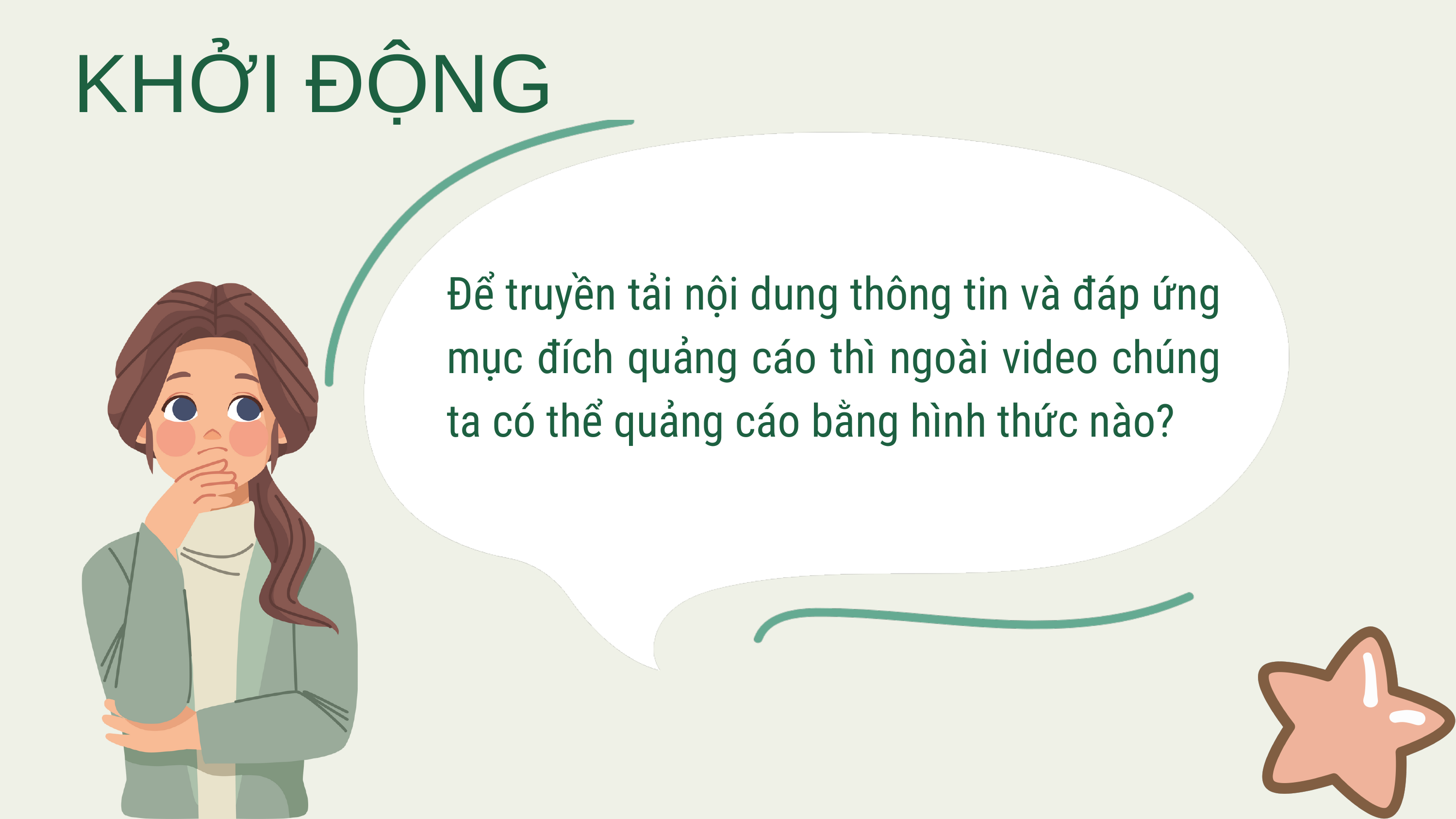

KHỞI ĐỘNG

Để truyền tải nội dung thông tin và đáp ứng mục đích quảng cáo thì ngoài video chúng ta có thể quảng cáo bằng hình thức nào?